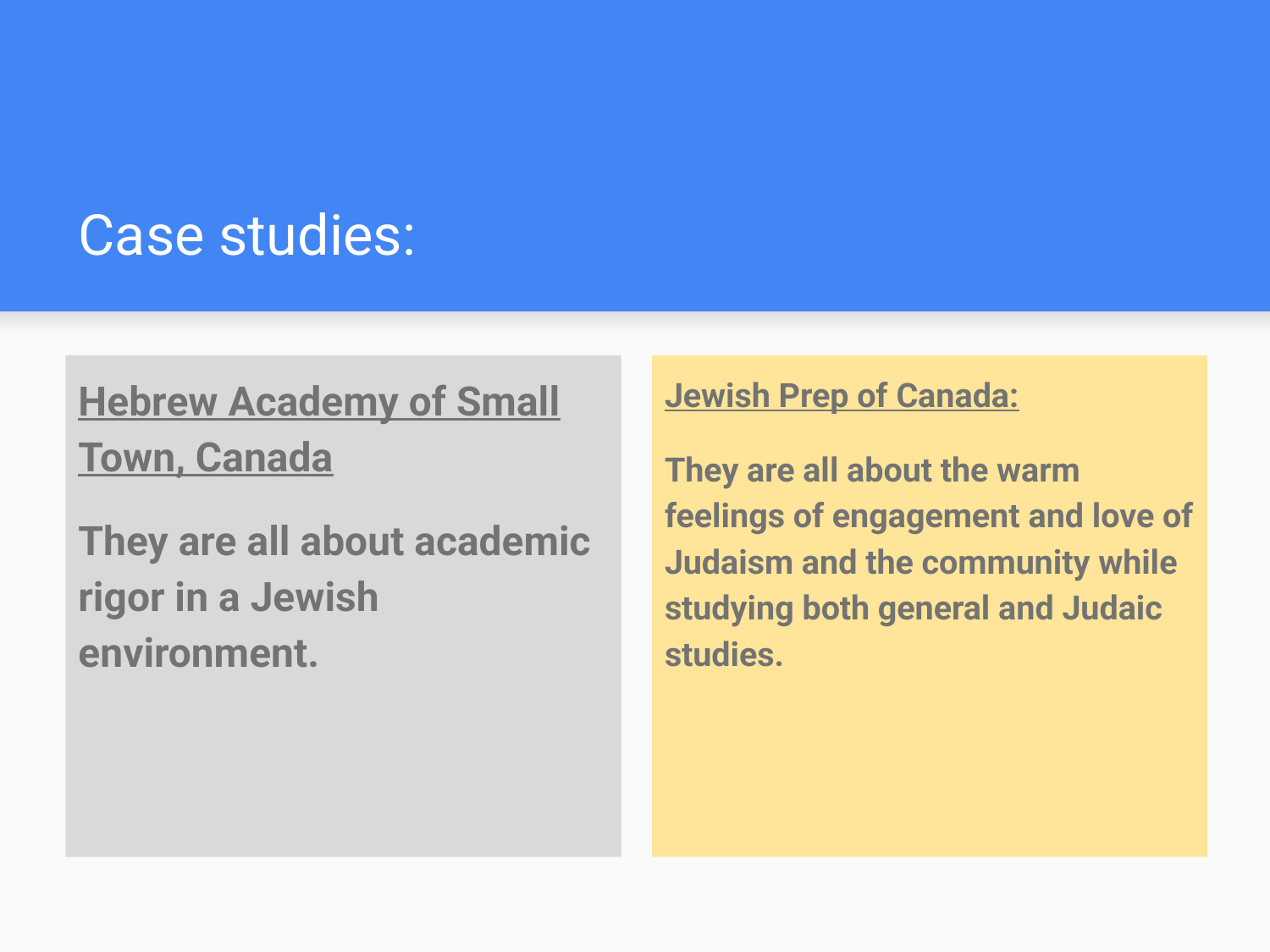

# Case studies:
Hebrew Academy of Small Town, Canada
They are all about academic rigor in a Jewish environment.

Jewish Prep of Canada:
They are all about the warm feelings of engagement and love of Judaism and the community while studying both general and Judaic studies.